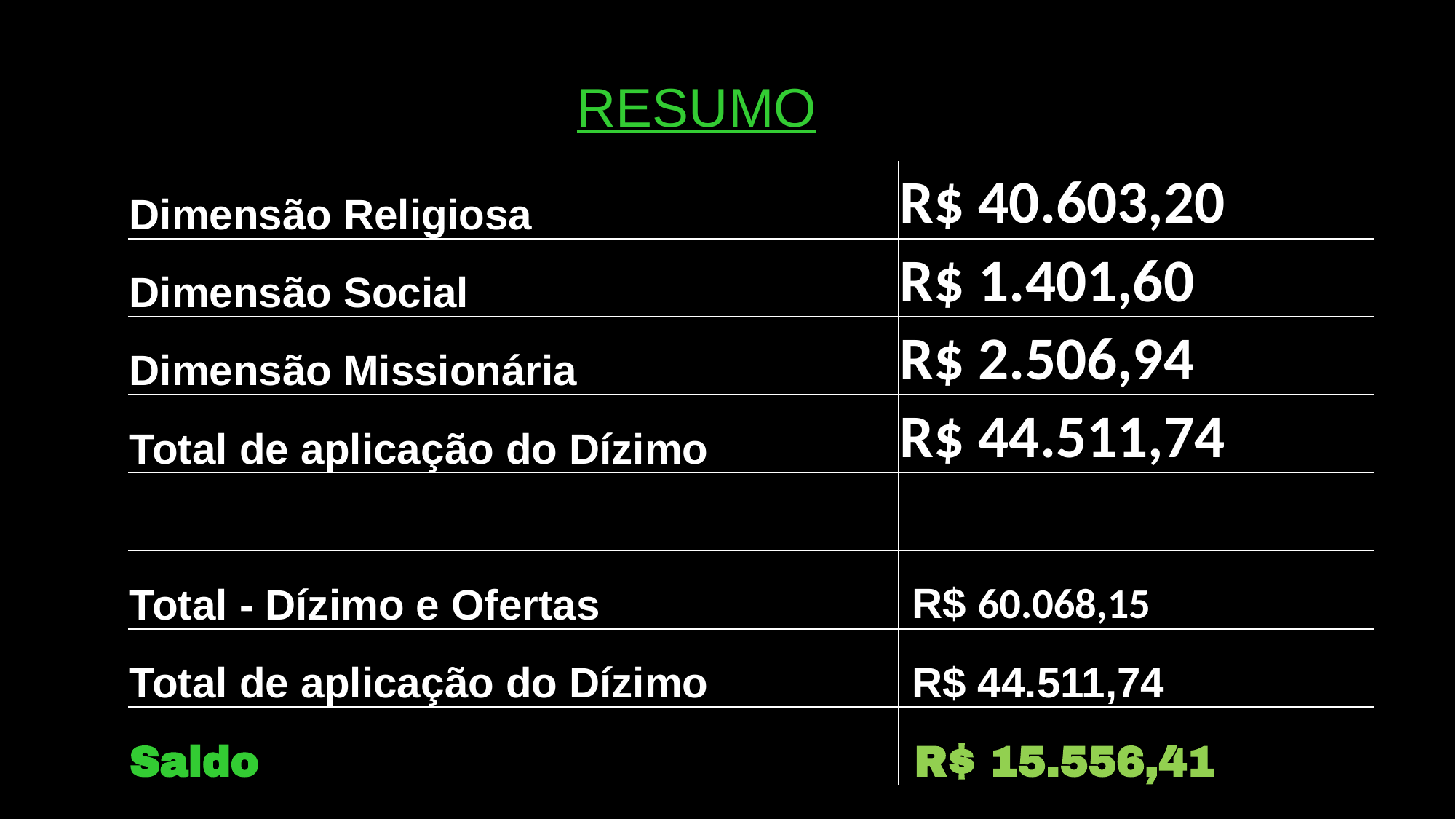

RESUMO
| Dimensão Religiosa | R$ 40.603,20 |
| --- | --- |
| Dimensão Social | R$ 1.401,60 |
| Dimensão Missionária | R$ 2.506,94 |
| Total de aplicação do Dízimo | R$ 44.511,74 |
|  |  |
| Total - Dízimo e Ofertas | R$ 60.068,15 |
| Total de aplicação do Dízimo | R$ 44.511,74 |
| Saldo | R$ 15.556,41 |